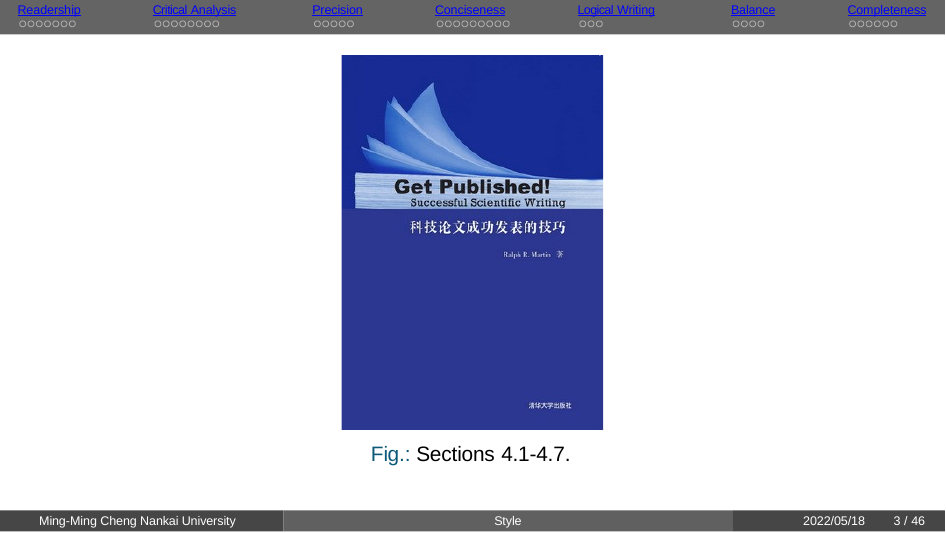

Readership
Critical Analysis
Precision
Conciseness
Logical Writing
Balance
Completeness

Fig.: Sections 4.1-4.7.

Ming-Ming Cheng Nankai University
Style
2022/05/18
3 / 46